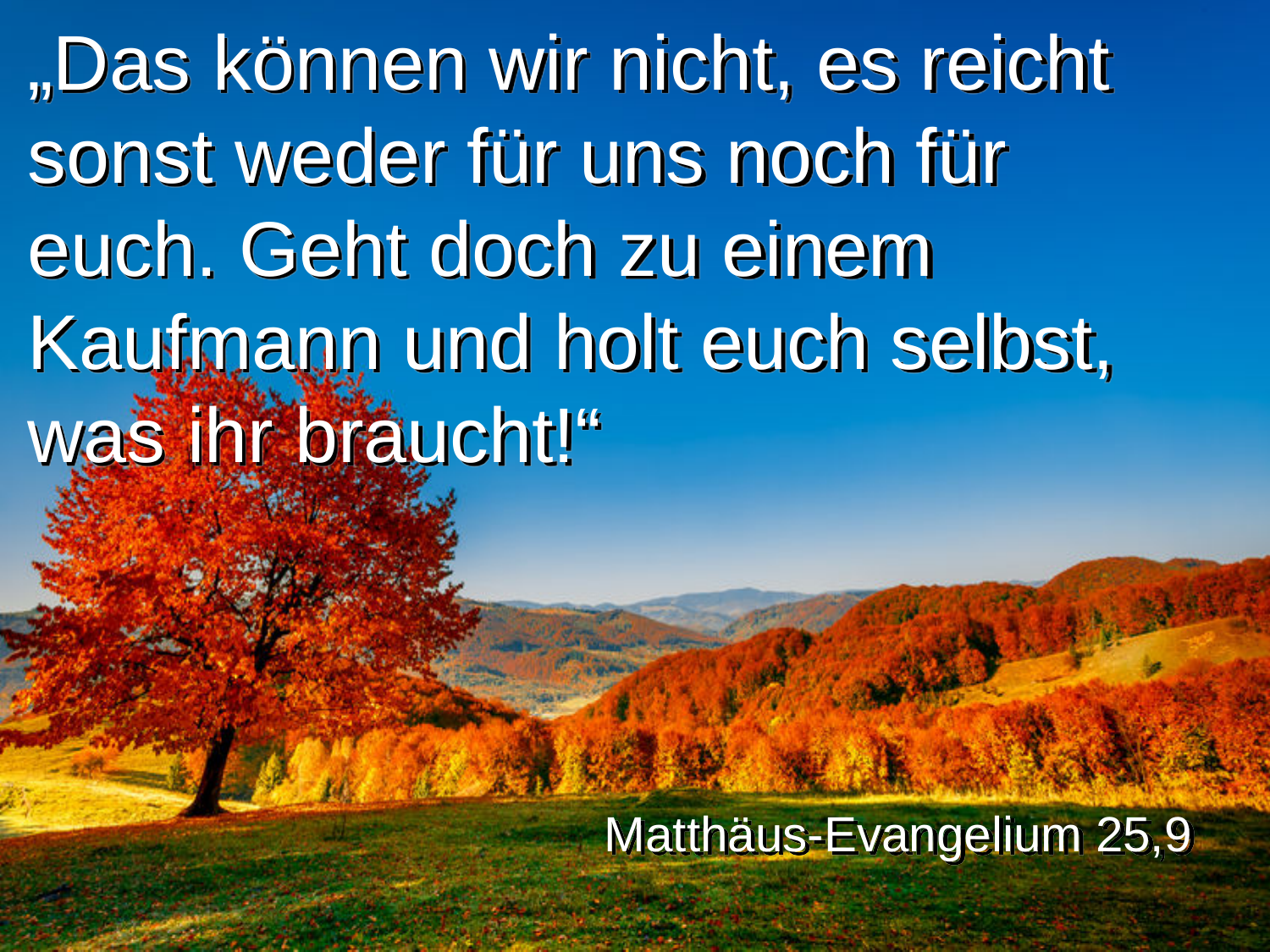

„Das können wir nicht, es reicht sonst weder für uns noch für euch. Geht doch zu einem Kaufmann und holt euch selbst, was ihr braucht!“
Matthäus-Evangelium 25,9